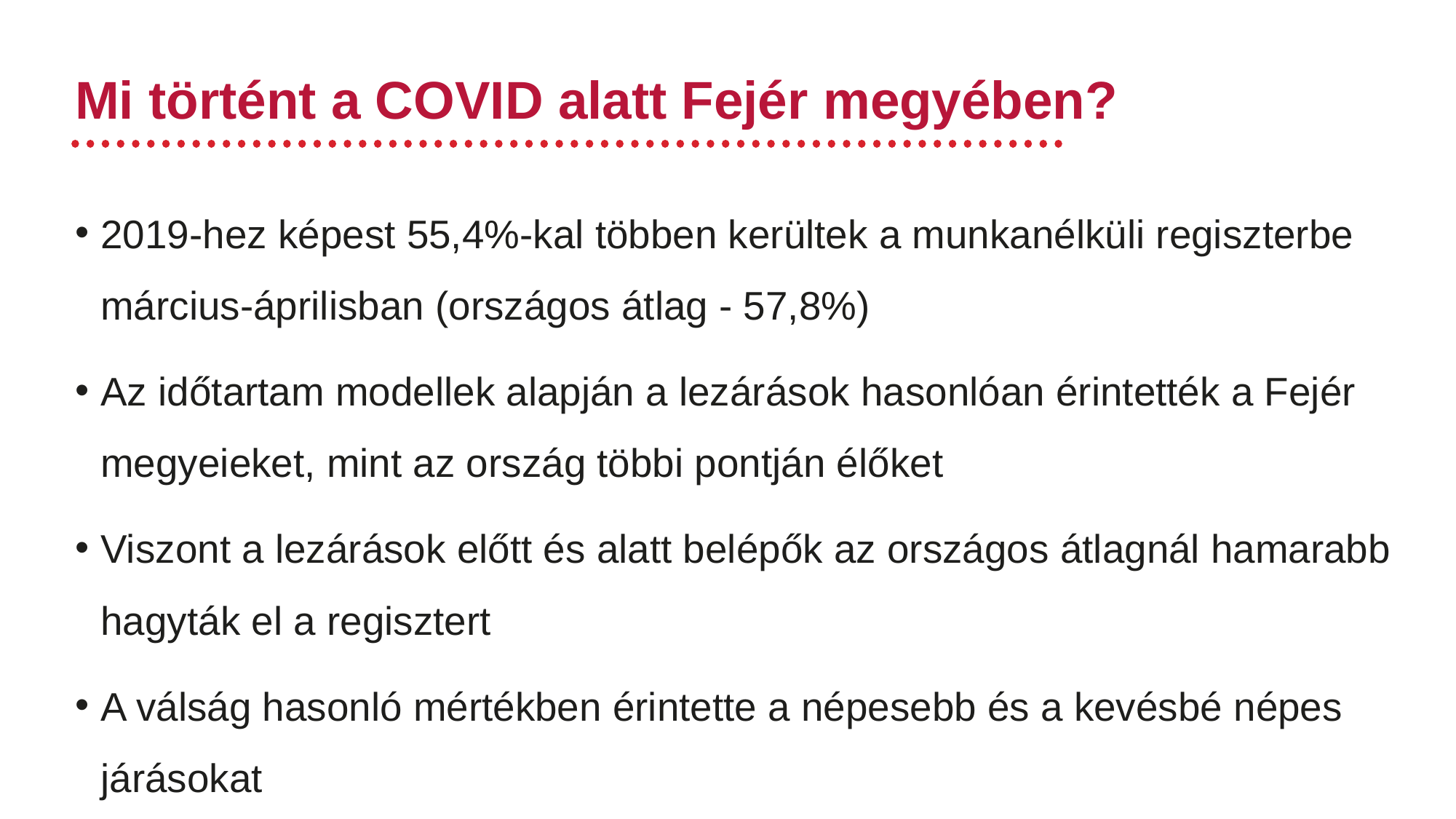

# Mi történt a COVID alatt Fejér megyében?
2019-hez képest 55,4%-kal többen kerültek a munkanélküli regiszterbe március-áprilisban (országos átlag - 57,8%)
Az időtartam modellek alapján a lezárások hasonlóan érintették a Fejér megyeieket, mint az ország többi pontján élőket
Viszont a lezárások előtt és alatt belépők az országos átlagnál hamarabb hagyták el a regisztert
A válság hasonló mértékben érintette a népesebb és a kevésbé népes járásokat